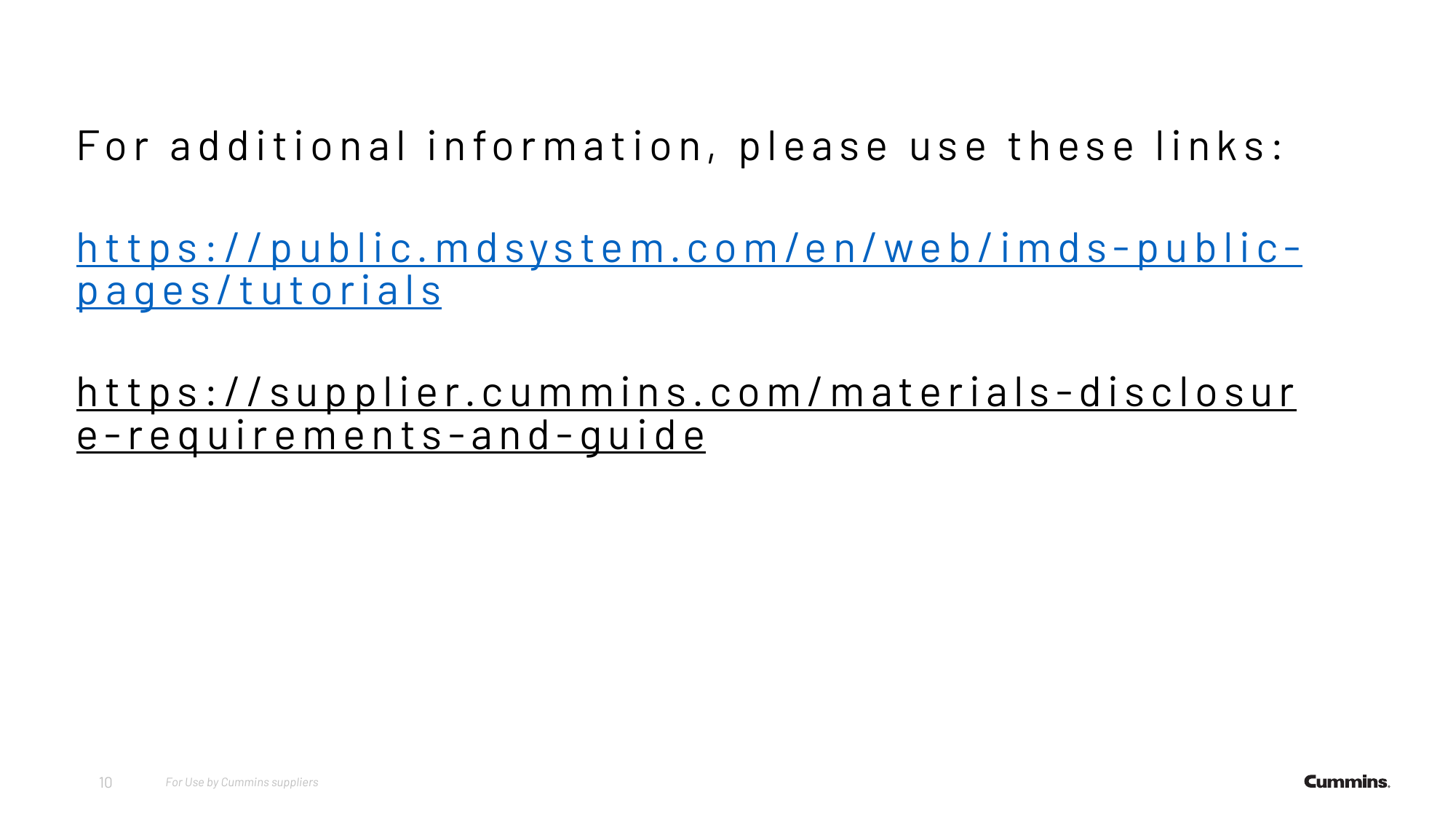

For additional information, please use these links:

https://public.mdsystem.com/en/web/imds-public-pages/tutorials

https://supplier.cummins.com/materials-disclosure-requirements-and-guide

For Use by Cummins suppliers